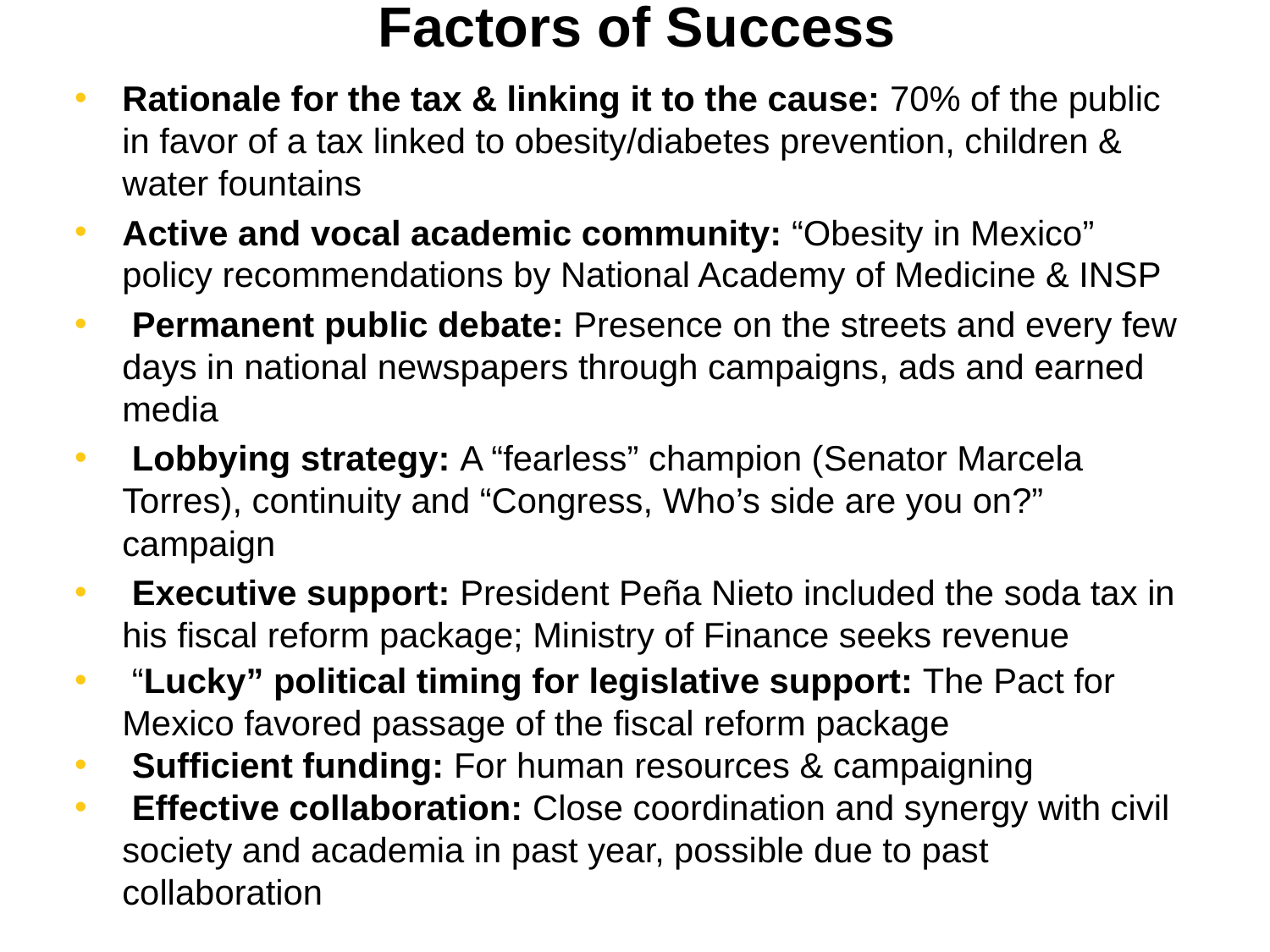

# Factors of Success
Rationale for the tax & linking it to the cause: 70% of the public in favor of a tax linked to obesity/diabetes prevention, children & water fountains
Active and vocal academic community: “Obesity in Mexico” policy recommendations by National Academy of Medicine & INSP
 Permanent public debate: Presence on the streets and every few days in national newspapers through campaigns, ads and earned media
 Lobbying strategy: A “fearless” champion (Senator Marcela Torres), continuity and “Congress, Who’s side are you on?” campaign
 Executive support: President Peña Nieto included the soda tax in his fiscal reform package; Ministry of Finance seeks revenue
 “Lucky” political timing for legislative support: The Pact for Mexico favored passage of the fiscal reform package
 Sufficient funding: For human resources & campaigning
 Effective collaboration: Close coordination and synergy with civil society and academia in past year, possible due to past collaboration